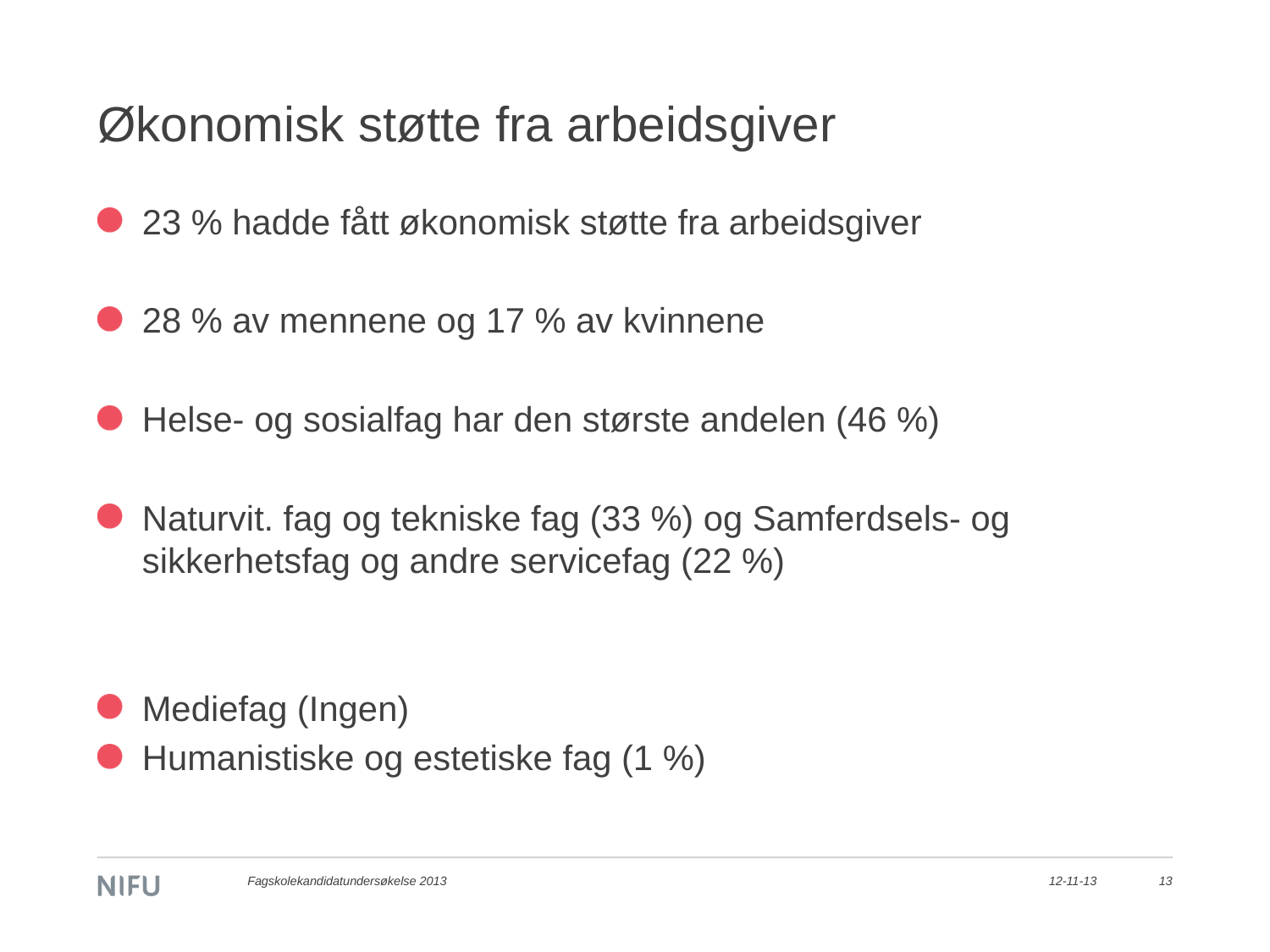

# Økonomisk støtte fra arbeidsgiver
23 % hadde fått økonomisk støtte fra arbeidsgiver

28 % av mennene og 17 % av kvinnene

Helse- og sosialfag har den største andelen (46 %)

Naturvit. fag og tekniske fag (33 %) og Samferdsels- og sikkerhetsfag og andre servicefag (22 %)

Mediefag (Ingen)
Humanistiske og estetiske fag (1 %)
Fagskolekandidatundersøkelse 2013
12-11-13
13